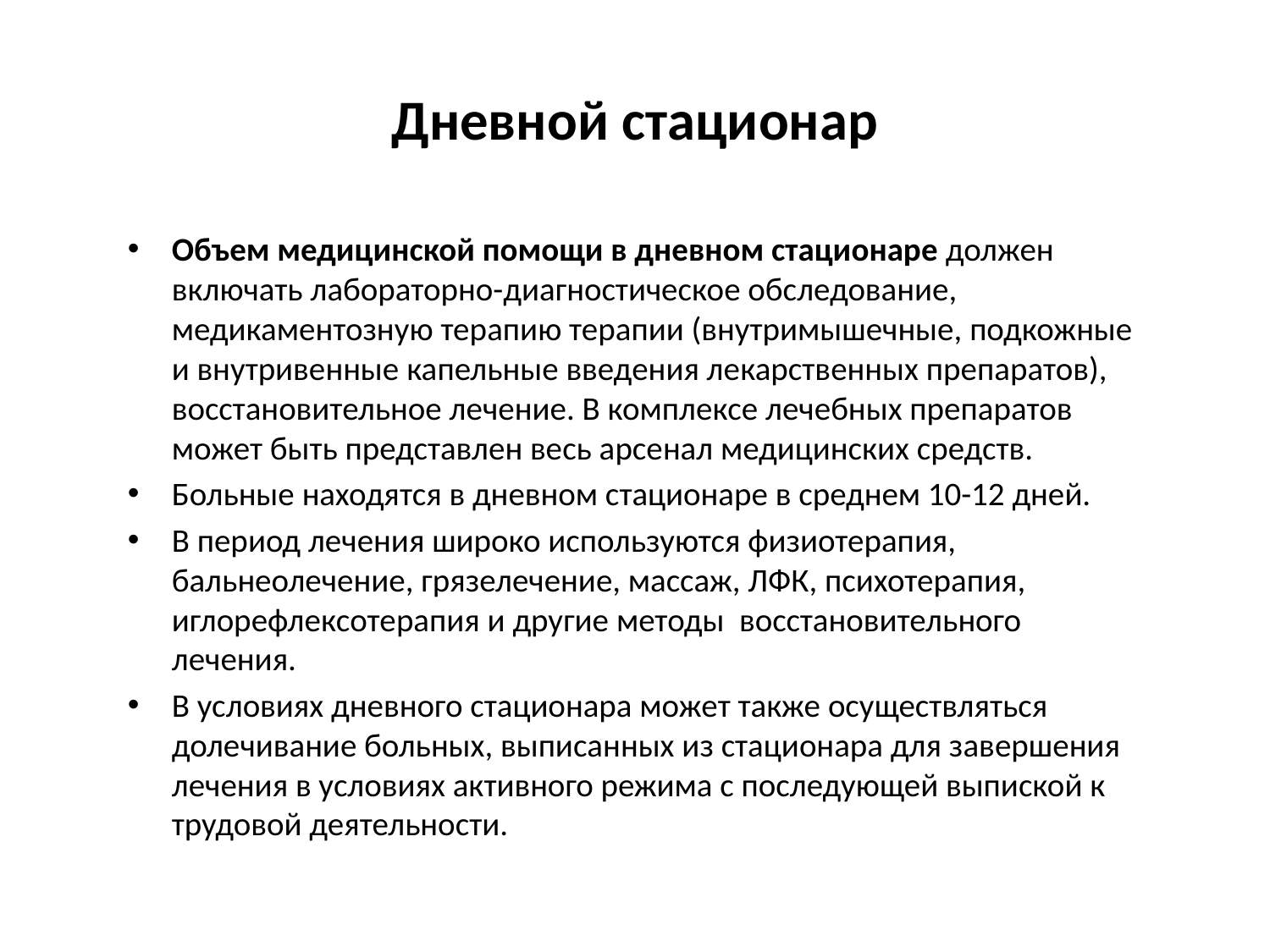

# Дневной стационар
Объем медицинской помощи в дневном стационаре должен включать лабораторно-диагностическое обследование, медикаментозную терапию терапии (внутримышечные, подкожные и внутривенные капельные введения лекарственных препаратов), восстановительное лечение. В комплексе лечебных препаратов может быть представлен весь арсенал медицинских средств.
Больные находятся в дневном стационаре в среднем 10-12 дней.
В период лечения широко используются физиотерапия, бальнеолечение, грязелечение, массаж, ЛФК, психотерапия, иглорефлексотерапия и другие методы  восстановительного лечения.
В условиях дневного стационара может также осуществляться долечивание больных, выписанных из стационара для завершения лечения в условиях активного режима с последующей выпиской к трудовой деятельности.